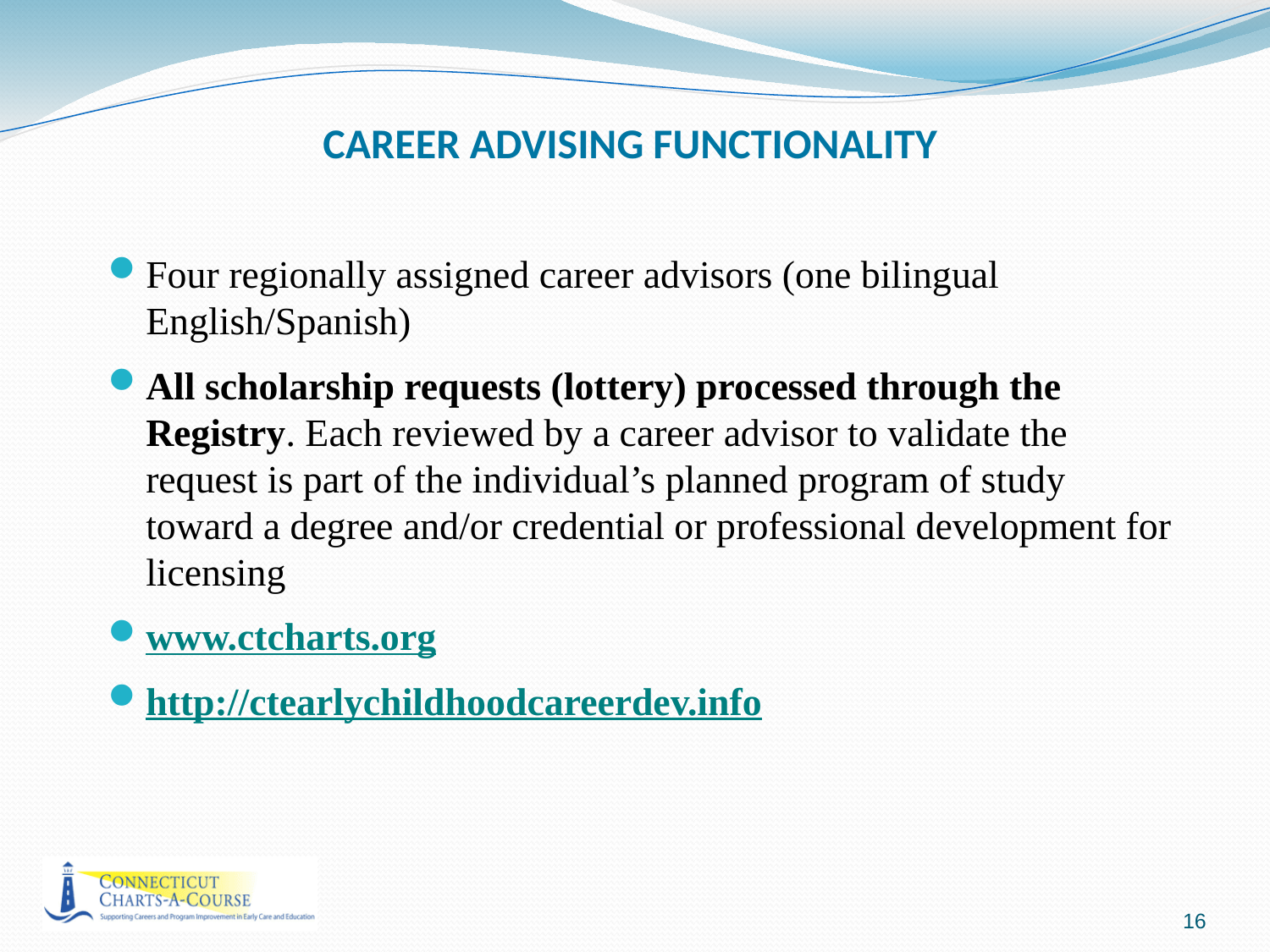

# CAREER ADVISING FUNCTIONALITY
Four regionally assigned career advisors (one bilingual English/Spanish)
All scholarship requests (lottery) processed through the Registry. Each reviewed by a career advisor to validate the request is part of the individual’s planned program of study toward a degree and/or credential or professional development for licensing
www.ctcharts.org
http://ctearlychildhoodcareerdev.info
16